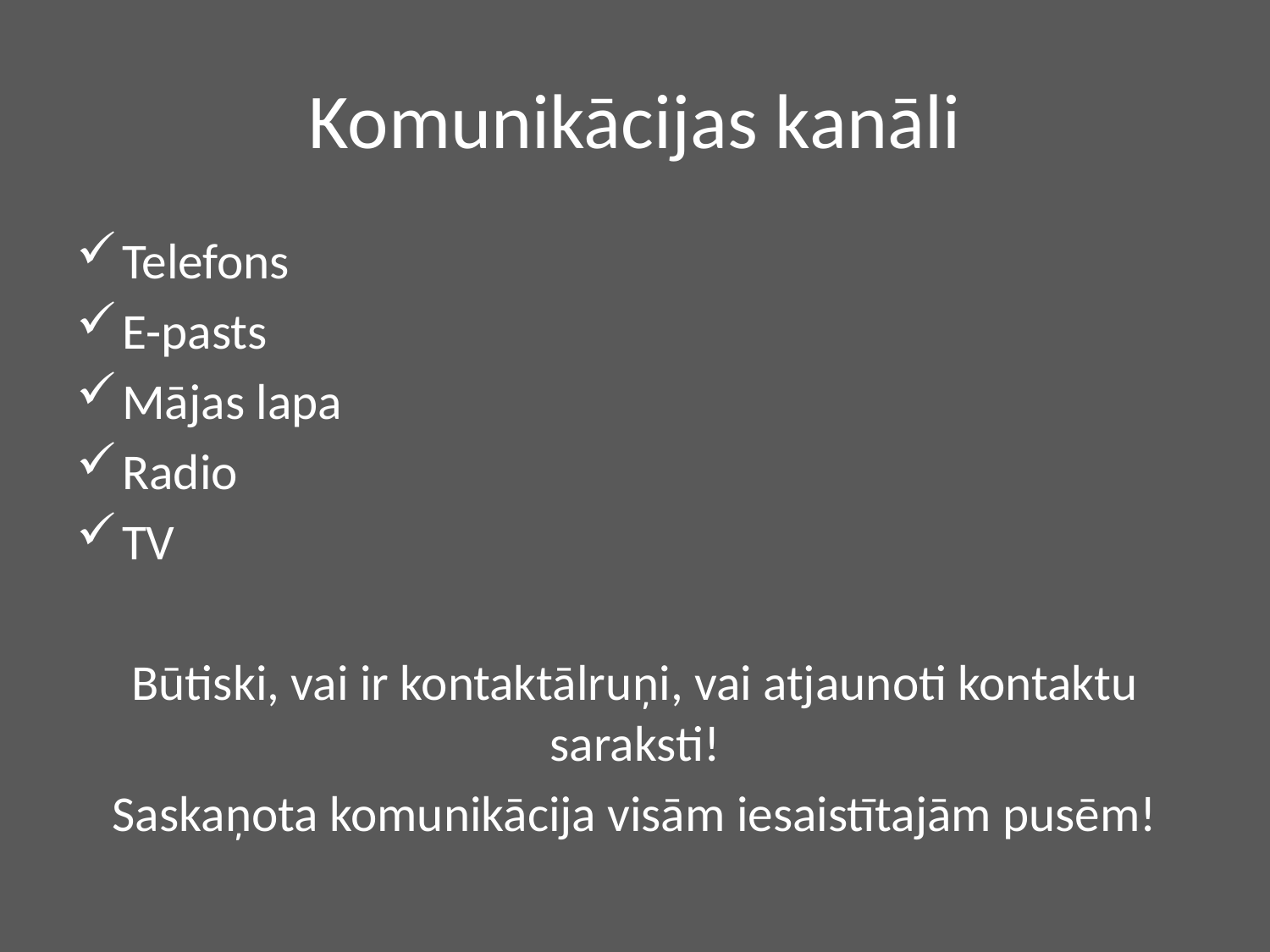

# Komunikācijas kanāli
Telefons
E-pasts
Mājas lapa
Radio
TV

Būtiski, vai ir kontaktālruņi, vai atjaunoti kontaktu saraksti!
Saskaņota komunikācija visām iesaistītajām pusēm!